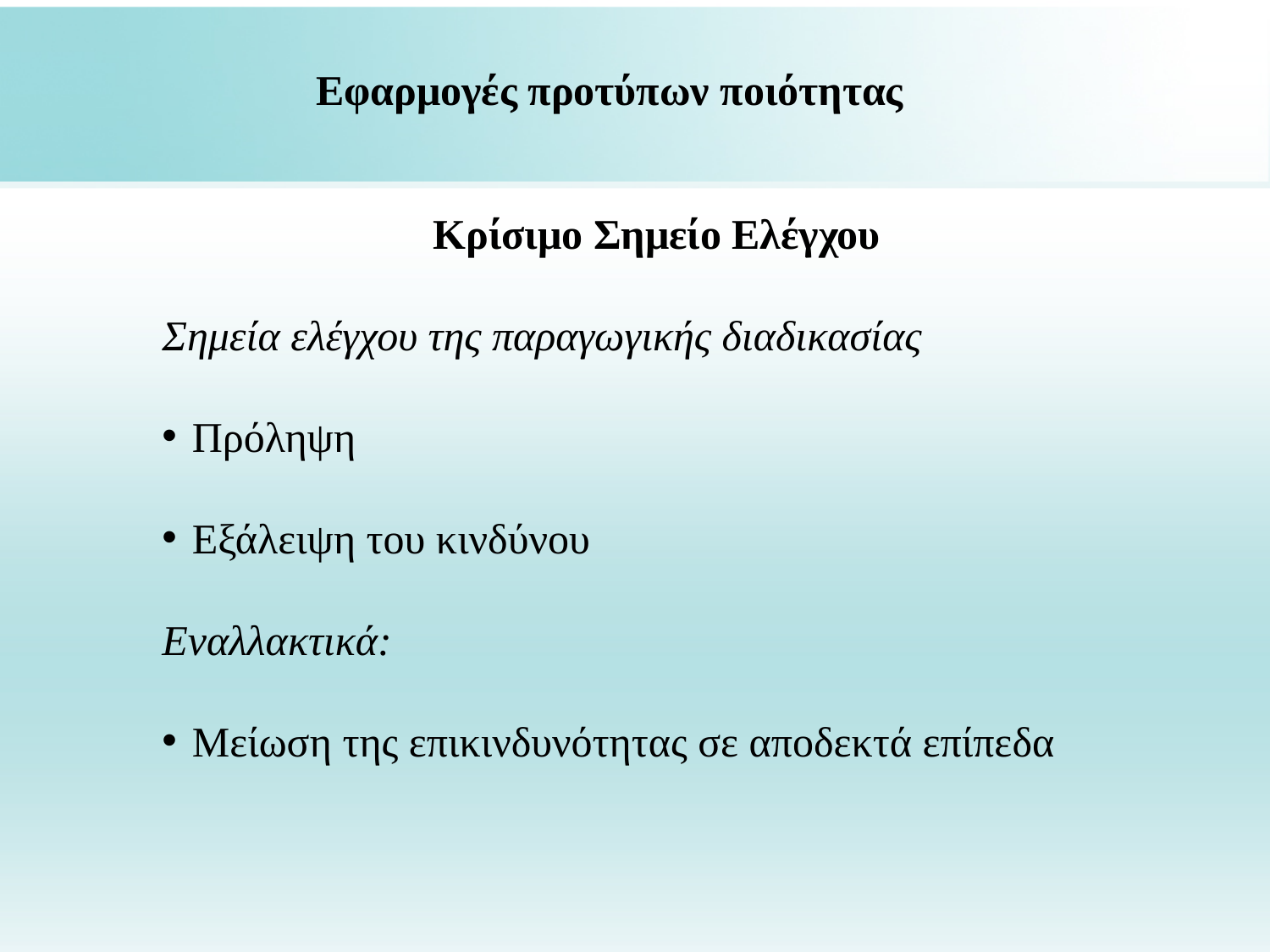

Εφαρμογές προτύπων ποιότητας
Κρίσιμο Σημείο Ελέγχου

Σημεία ελέγχου της παραγωγικής διαδικασίας

Πρόληψη

Εξάλειψη του κινδύνου

Εναλλακτικά:

Μείωση της επικινδυνότητας σε αποδεκτά επίπεδα